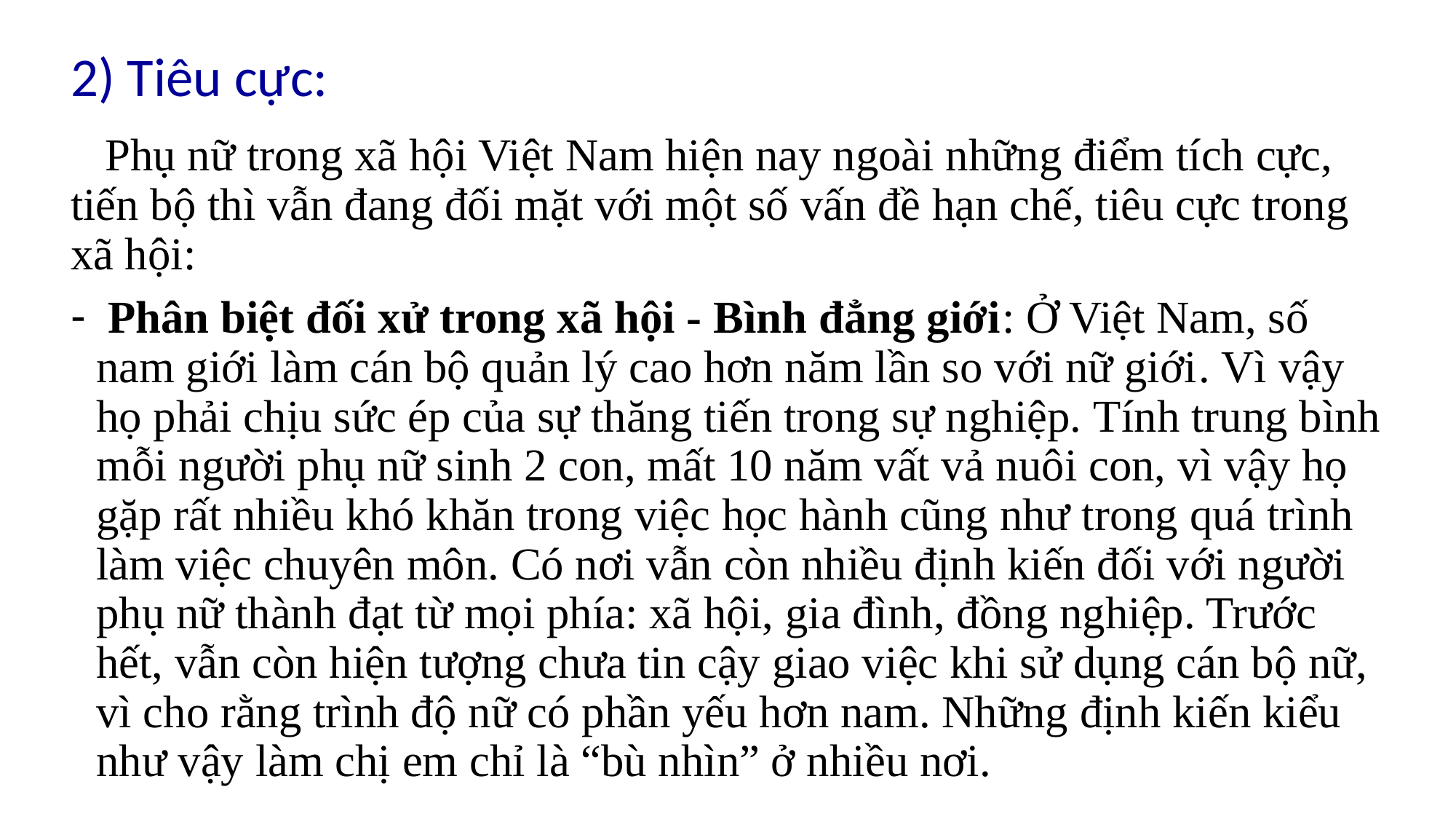

# 2) Tiêu cực:
   Phụ nữ trong xã hội Việt Nam hiện nay ngoài những điểm tích cực, tiến bộ thì vẫn đang đối mặt với một số vấn đề hạn chế, tiêu cực trong xã hội:
 Phân biệt đối xử trong xã hội - Bình đẳng giới: Ở Việt Nam, số nam giới làm cán bộ quản lý cao hơn năm lần so với nữ giới. Vì vậy họ phải chịu sức ép của sự thăng tiến trong sự nghiệp. Tính trung bình mỗi người phụ nữ sinh 2 con, mất 10 năm vất vả nuôi con, vì vậy họ gặp rất nhiều khó khăn trong việc học hành cũng như trong quá trình làm việc chuyên môn. Có nơi vẫn còn nhiều định kiến đối với người phụ nữ thành đạt từ mọi phía: xã hội, gia đình, đồng nghiệp. Trước hết, vẫn còn hiện tượng chưa tin cậy giao việc khi sử dụng cán bộ nữ, vì cho rằng trình độ nữ có phần yếu hơn nam. Những định kiến kiểu như vậy làm chị em chỉ là “bù nhìn” ở nhiều nơi.